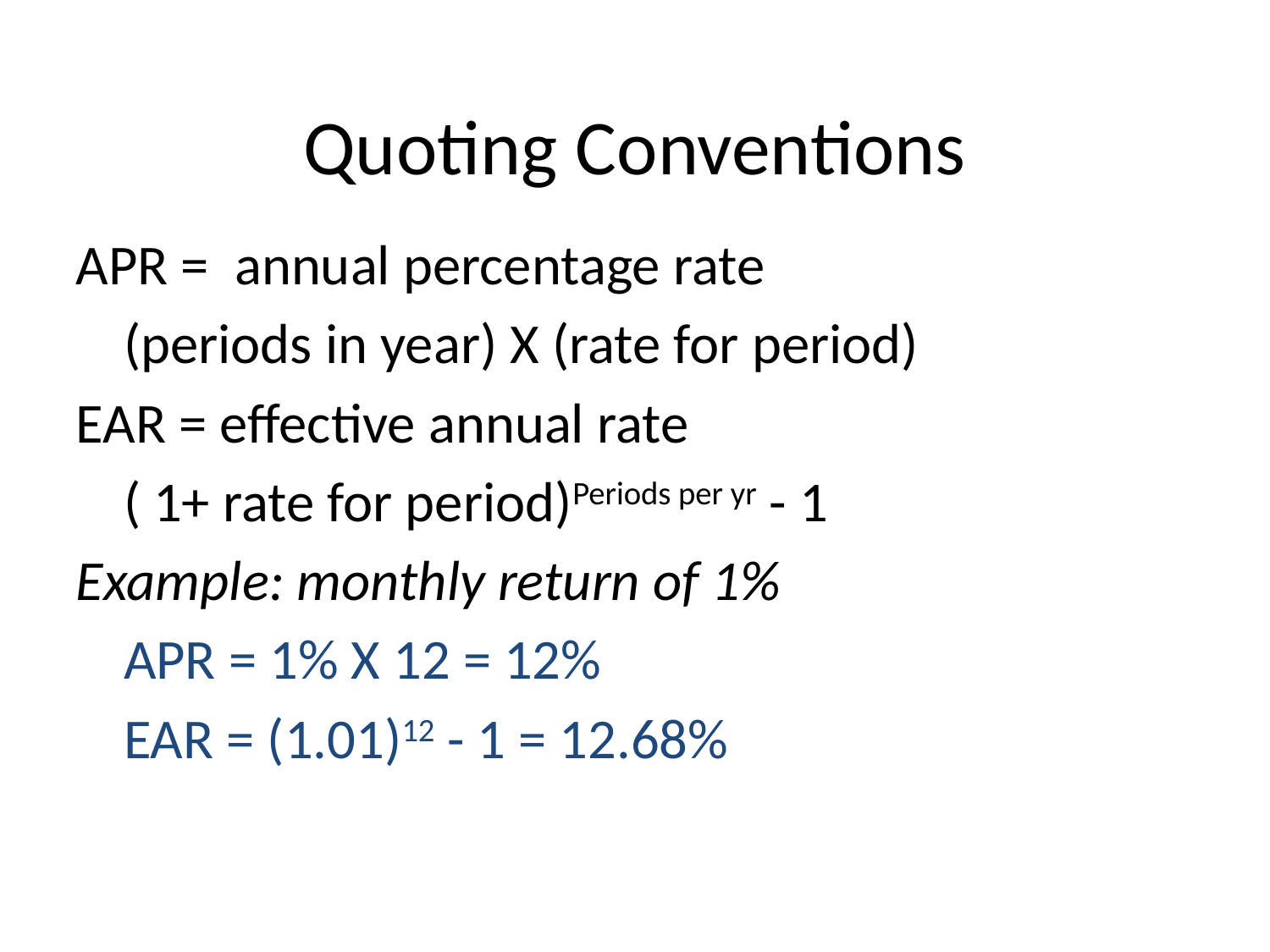

# Quoting Conventions
APR =  annual percentage rate
	(periods in year) X (rate for period)
EAR = effective annual rate
	( 1+ rate for period)Periods per yr - 1
Example: monthly return of 1%
	APR = 1% X 12 = 12%
	EAR = (1.01)12 - 1 = 12.68%